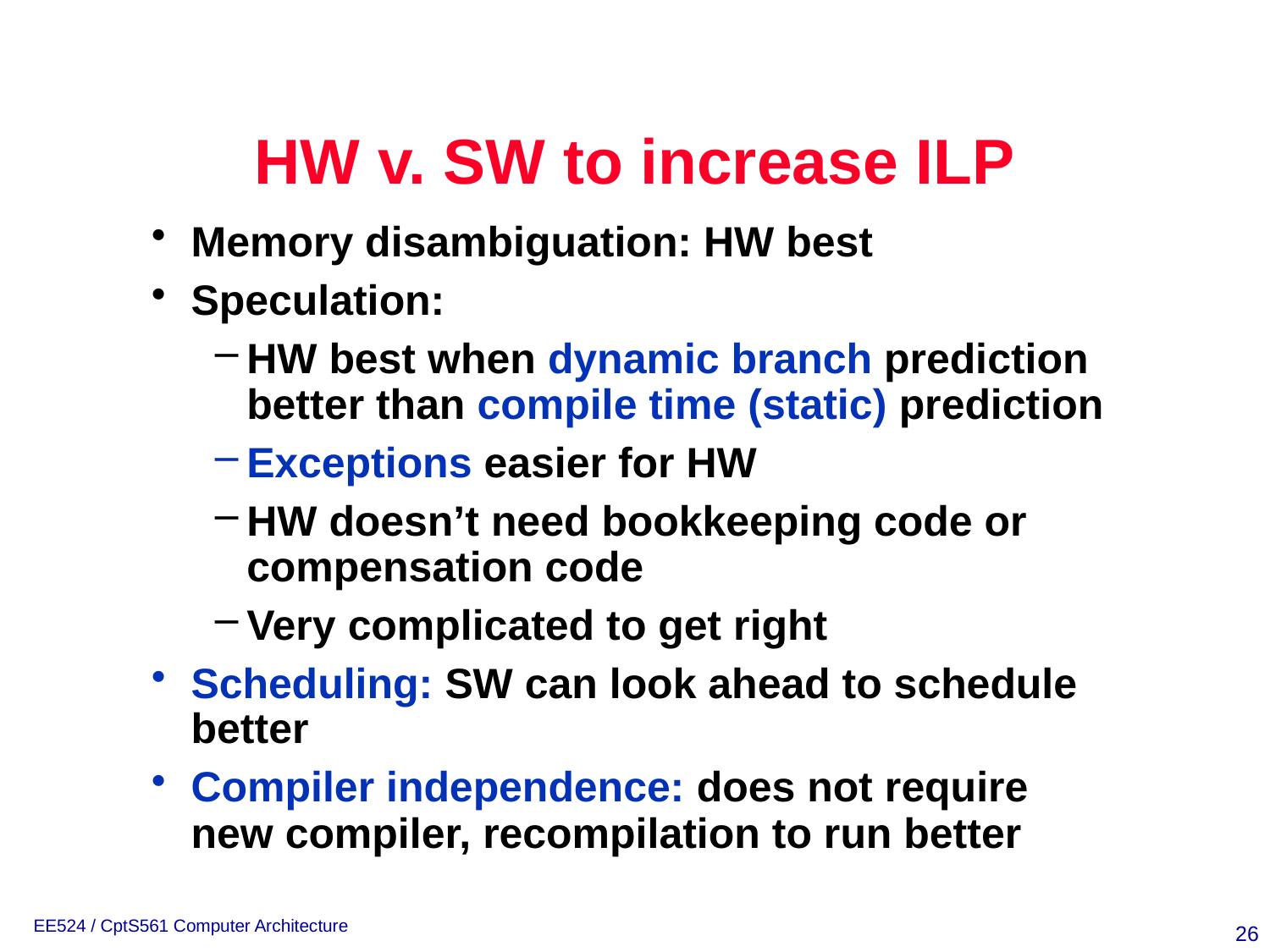

# HW v. SW to increase ILP
Memory disambiguation: HW best
Speculation:
HW best when dynamic branch prediction better than compile time (static) prediction
Exceptions easier for HW
HW doesn’t need bookkeeping code or compensation code
Very complicated to get right
Scheduling: SW can look ahead to schedule better
Compiler independence: does not require new compiler, recompilation to run better